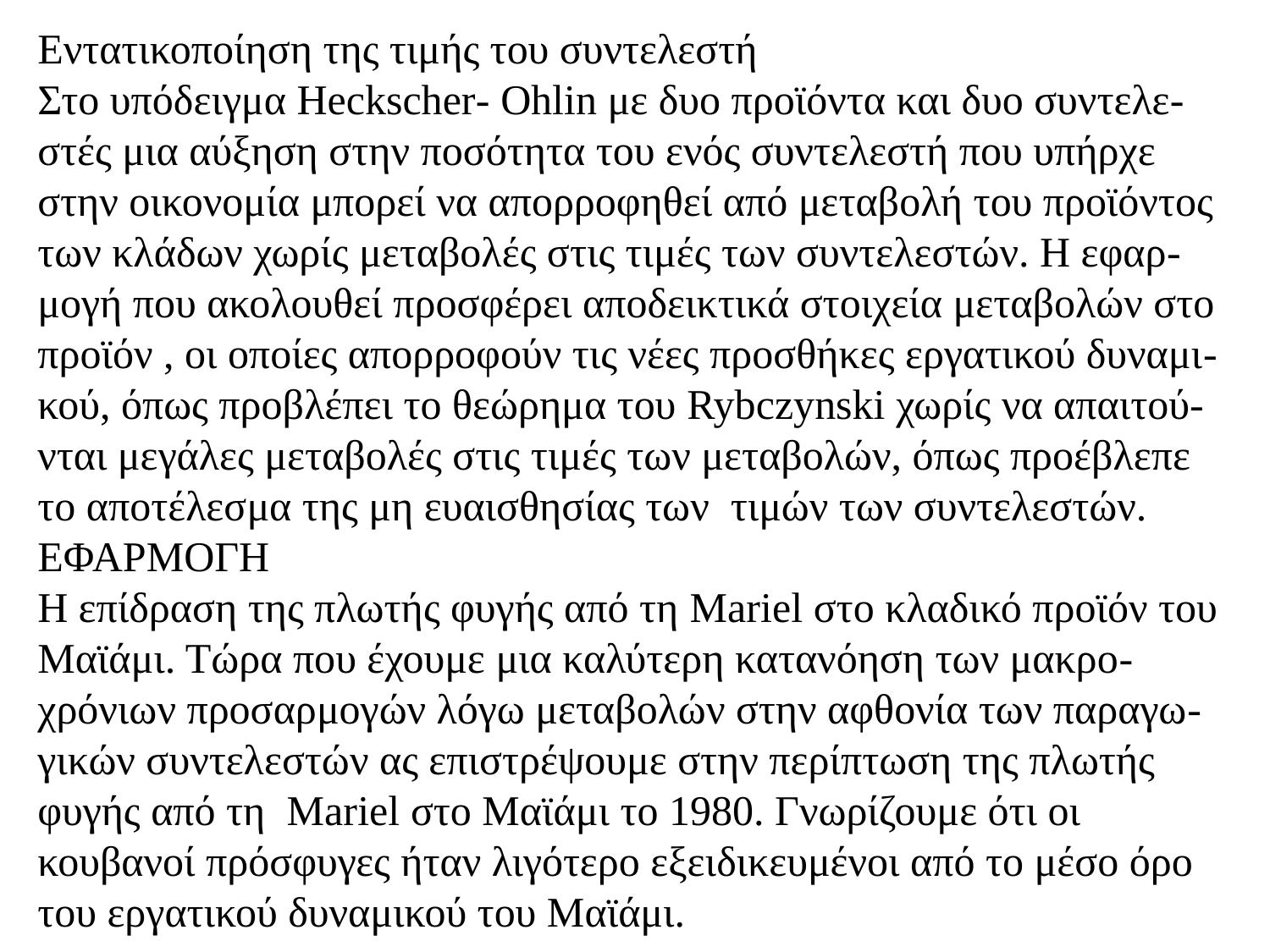

Εντατικοποίηση της τιμής του συντελεστή
Στο υπόδειγμα Heckscher- Ohlin με δυο προϊόντα και δυο συντελε-στές μια αύξηση στην ποσότητα του ενός συντελεστή που υπήρχε στην οικονομία μπορεί να απορροφηθεί από μεταβολή του προϊόντος των κλάδων χωρίς μεταβολές στις τιμές των συντελεστών. Η εφαρ-μογή που ακολουθεί προσφέρει αποδεικτικά στοιχεία μεταβολών στο προϊόν , οι οποίες απορροφούν τις νέες προσθήκες εργατικού δυναμι-κού, όπως προβλέπει το θεώρημα του Rybczynski χωρίς να απαιτού-νται μεγάλες μεταβολές στις τιμές των μεταβολών, όπως προέβλεπε το αποτέλεσμα της μη ευαισθησίας των  τιμών των συντελεστών.
ΕΦΑΡΜΟΓΗ
Η επίδραση της πλωτής φυγής από τη Mariel στο κλαδικό προϊόν του Μαϊάμι. Τώρα που έχουμε μια καλύτερη κατανόηση των μακρο-χρόνιων προσαρμογών λόγω μεταβολών στην αφθονία των παραγω-γικών συντελεστών ας επιστρέψουμε στην περίπτωση της πλωτής φυγής από τη  Mariel στο Μαϊάμι το 1980. Γνωρίζουμε ότι οι κουβανοί πρόσφυγες ήταν λιγότερο εξειδικευμένοι από το μέσο όρο του εργατικού δυναμικού του Μαϊάμι.